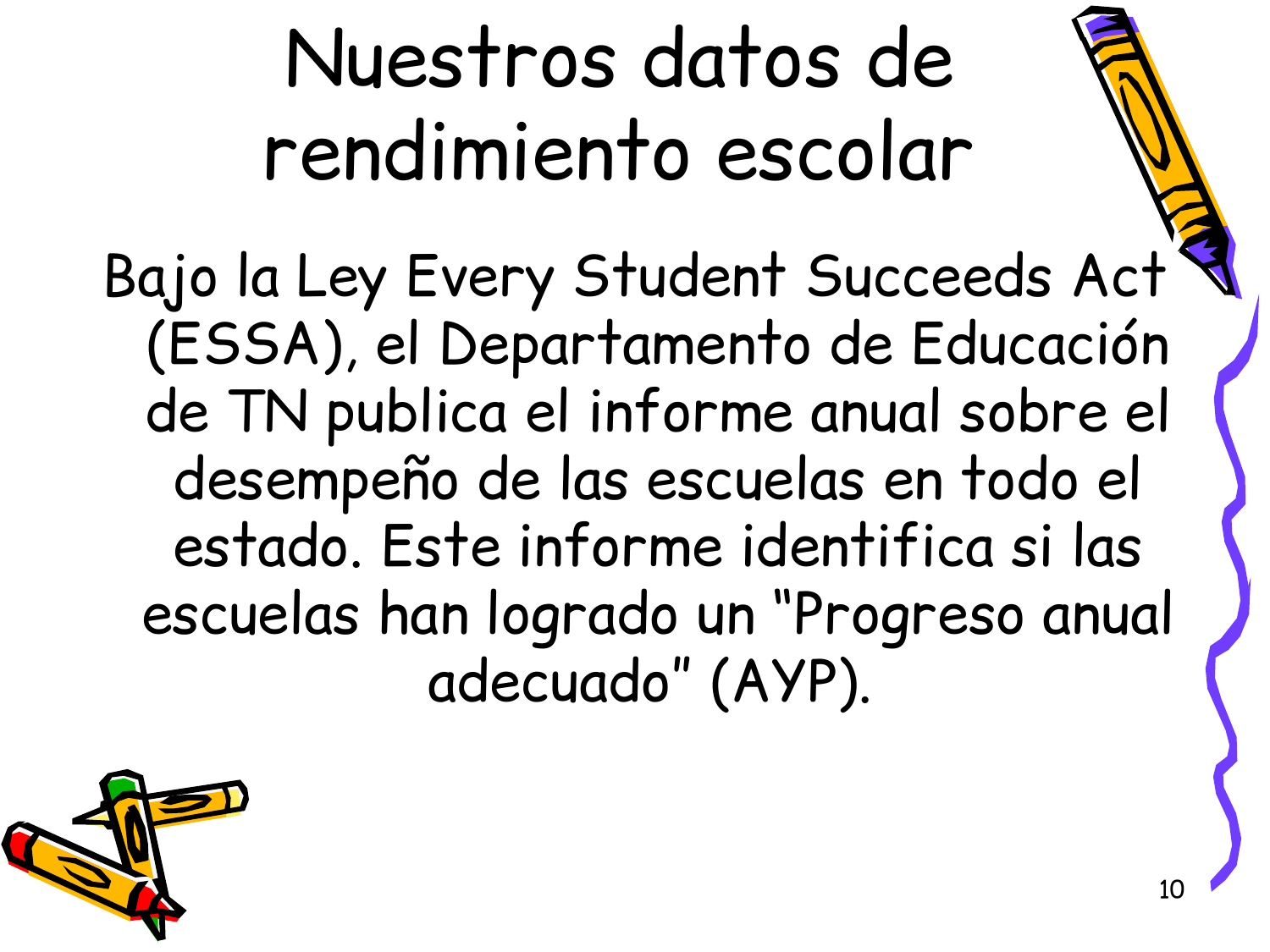

# Nuestros datos de rendimiento escolar
Bajo la Ley Every Student Succeeds Act (ESSA), el Departamento de Educación de TN publica el informe anual sobre el desempeño de las escuelas en todo el estado. Este informe identifica si las escuelas han logrado un “Progreso anual adecuado” (AYP).
10